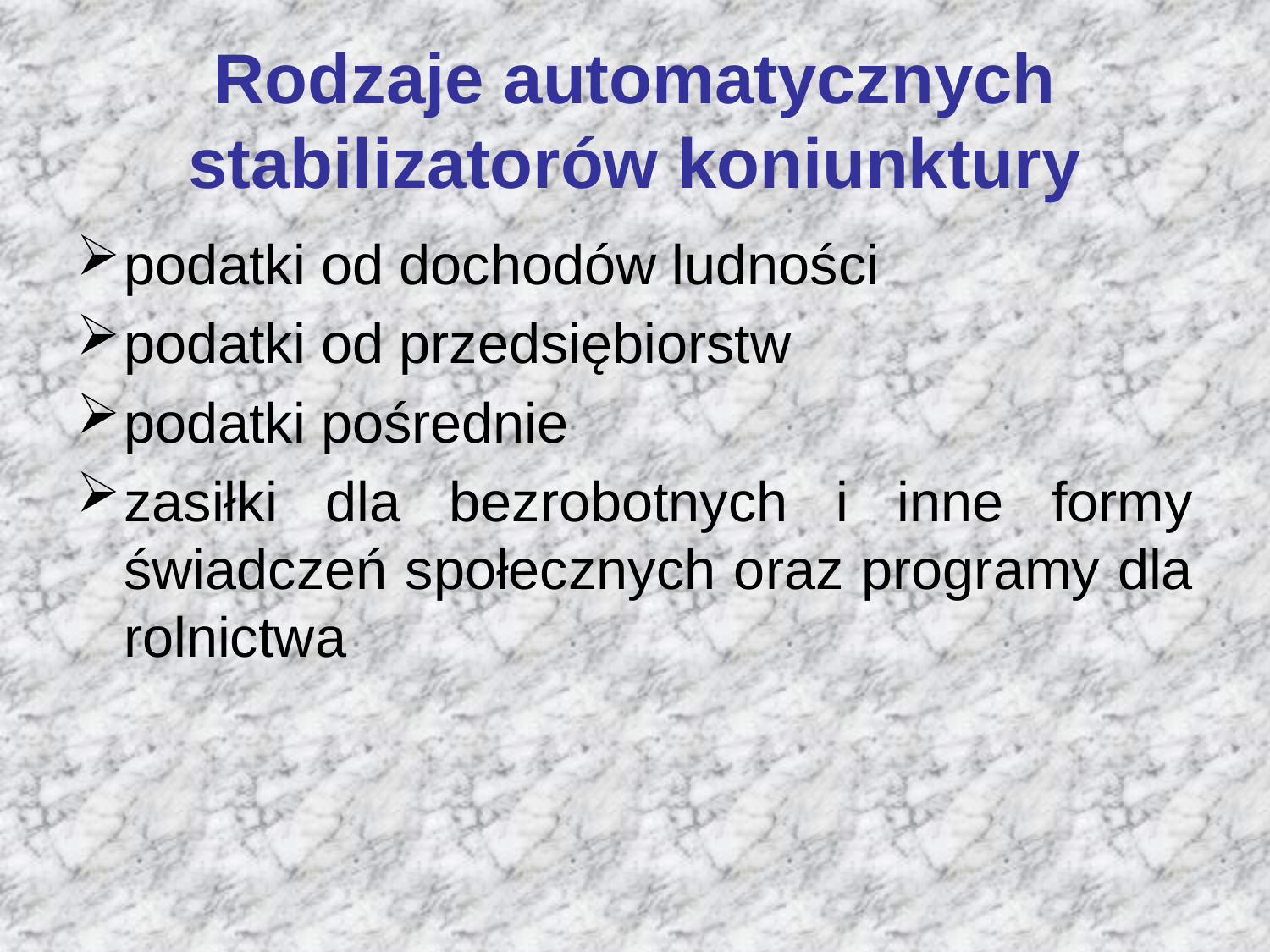

# Rodzaje automatycznych stabilizatorów koniunktury
podatki od dochodów ludności
podatki od przedsiębiorstw
podatki pośrednie
zasiłki dla bezrobotnych i inne formy świadczeń społecznych oraz programy dla rolnictwa